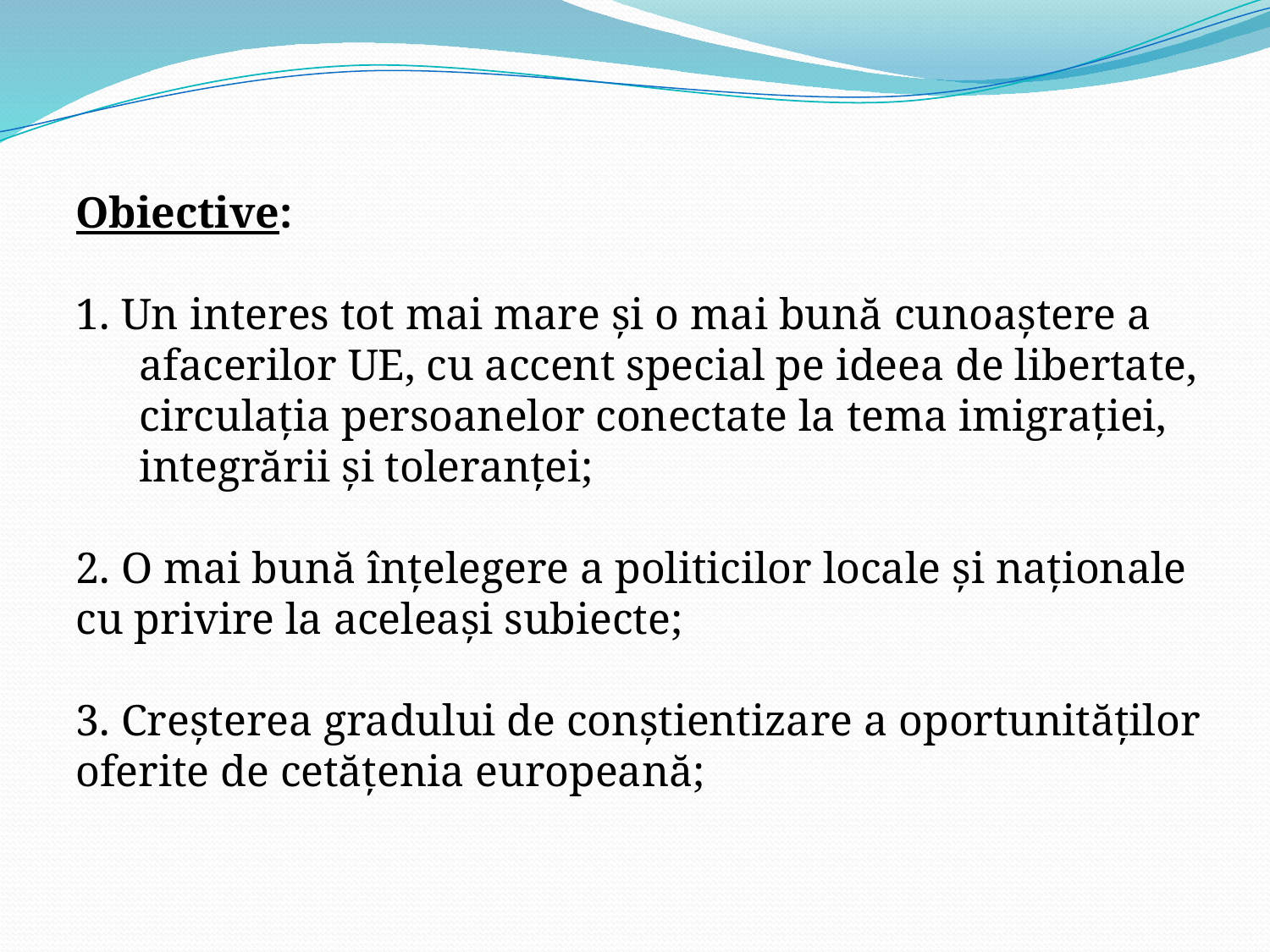

Obiective:

1. Un interes tot mai mare și o mai bună cunoaștere a afacerilor UE, cu accent special pe ideea de libertate, circulația persoanelor conectate la tema imigrației, integrării și toleranței;

2. O mai bună înțelegere a politicilor locale și naționale cu privire la aceleași subiecte;

3. Creșterea gradului de conștientizare a oportunităților oferite de cetățenia europeană;